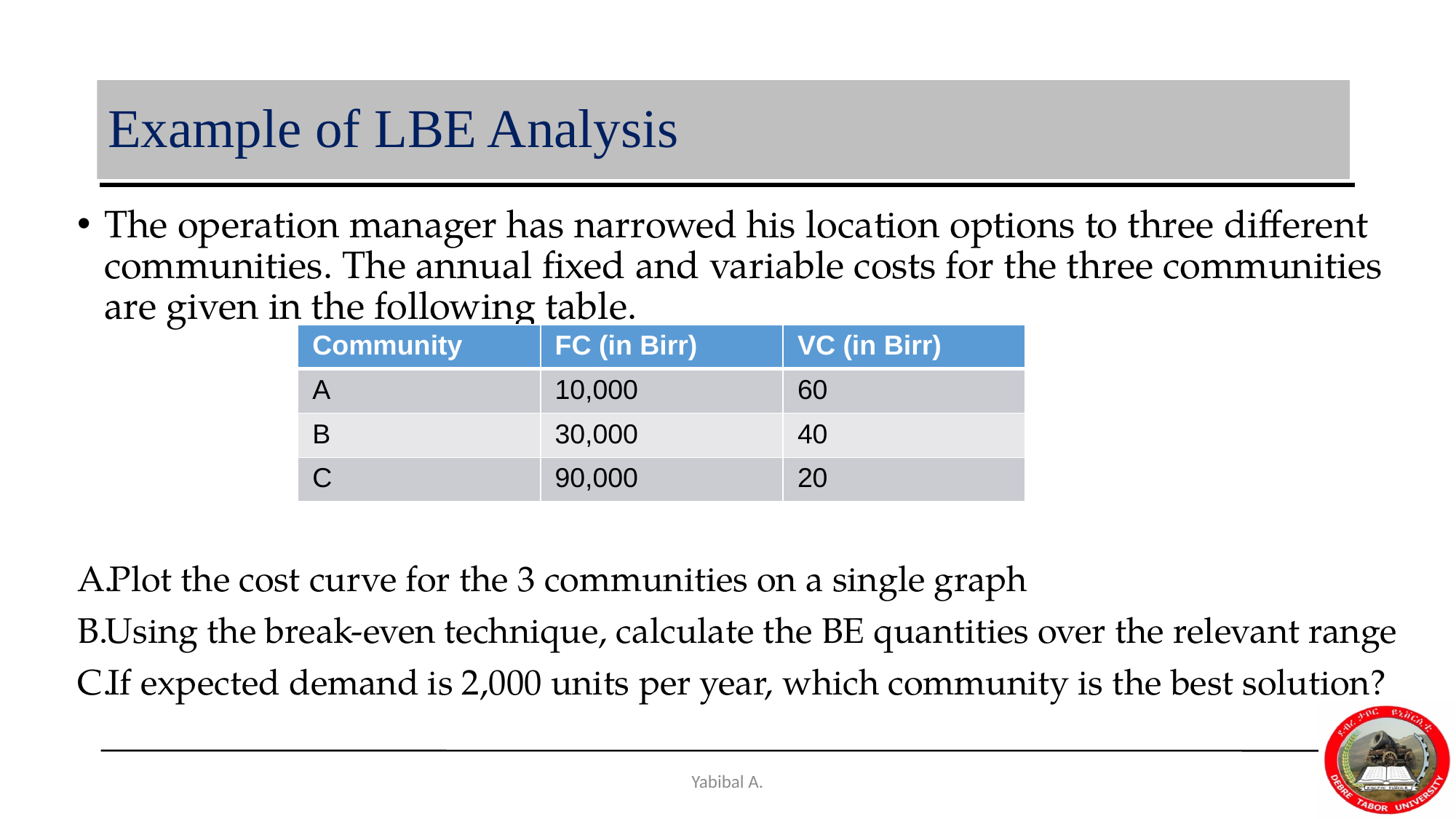

# Example of LBE Analysis
The operation manager has narrowed his location options to three different communities. The annual fixed and variable costs for the three communities are given in the following table.

Plot the cost curve for the 3 communities on a single graph
Using the break-even technique, calculate the BE quantities over the relevant range
If expected demand is 2,000 units per year, which community is the best solution?

| Community | FC (in Birr) | VC (in Birr) |
| --- | --- | --- |
| A | 10,000 | 60 |
| B | 30,000 | 40 |
| C | 90,000 | 20 |
Yabibal A.